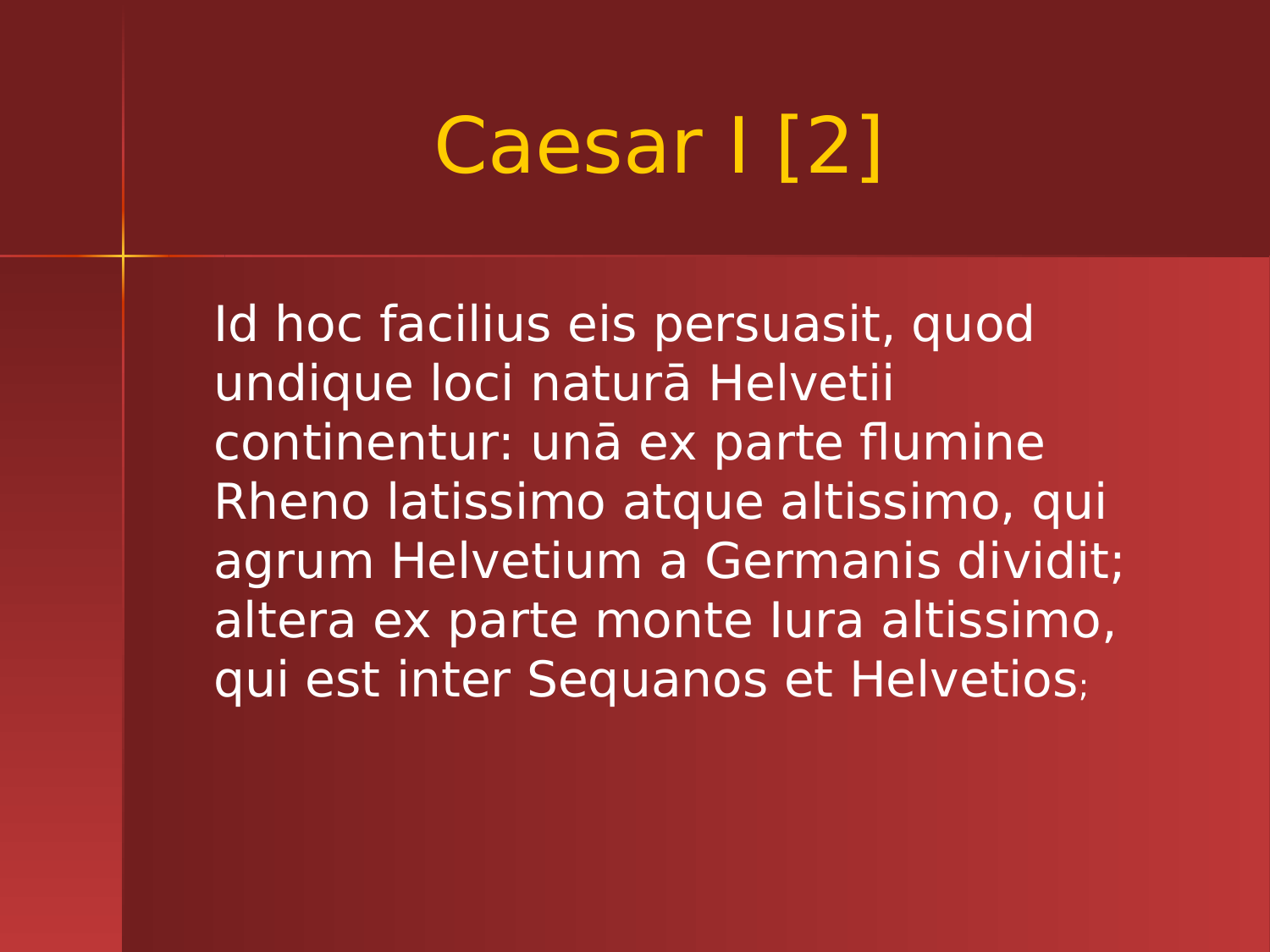

# Caesar I [2]
Id hoc facilius eis persuasit, quod undique loci naturā Helvetii continentur: unā ex parte flumine Rheno latissimo atque altissimo, qui agrum Helvetium a Germanis dividit; altera ex parte monte Iura altissimo, qui est inter Sequanos et Helvetios;